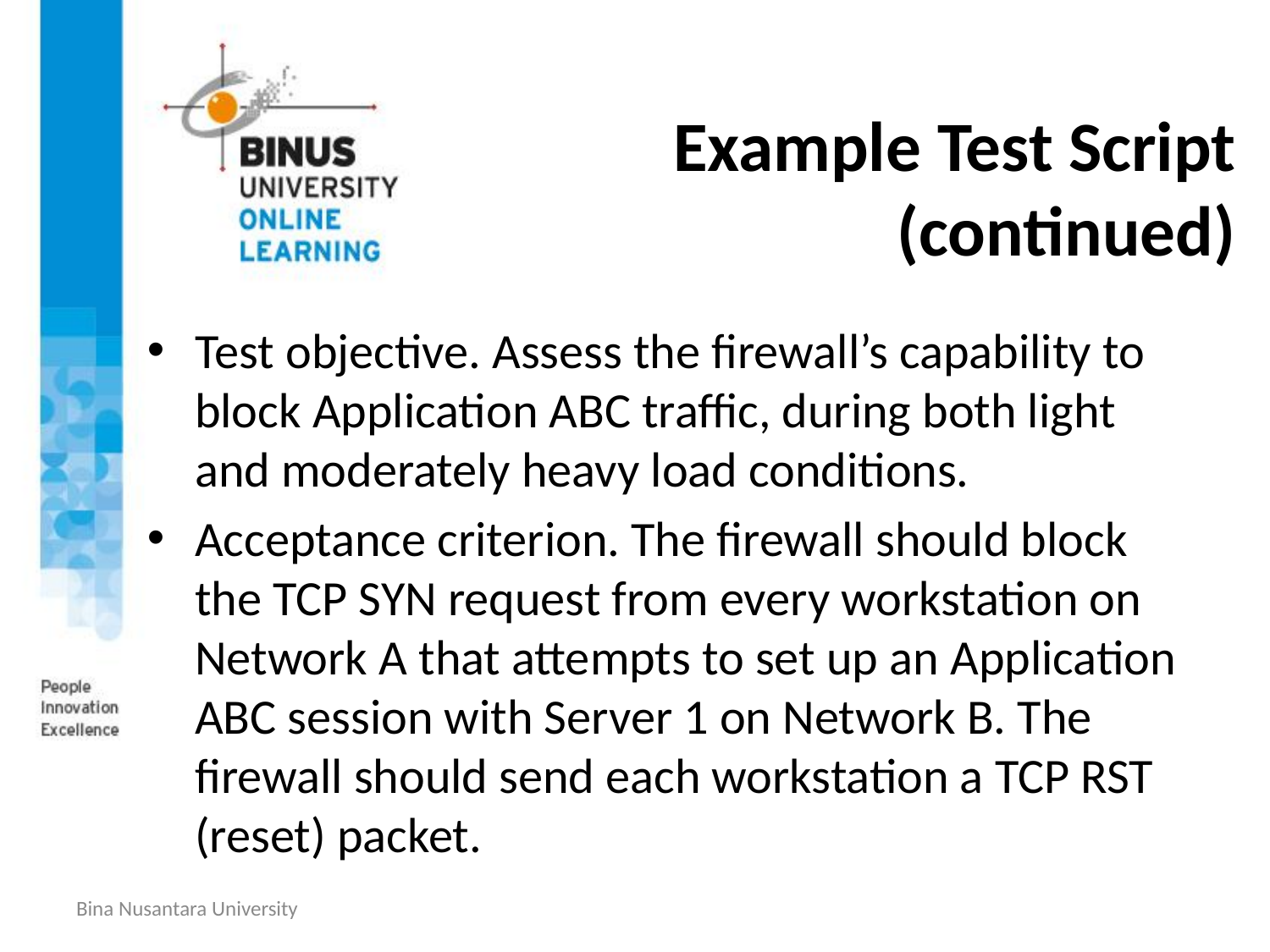

# Example Test Script (continued)
Test objective. Assess the firewall’s capability to block Application ABC traffic, during both light and moderately heavy load conditions.
Acceptance criterion. The firewall should block the TCP SYN request from every workstation on Network A that attempts to set up an Application ABC session with Server 1 on Network B. The firewall should send each workstation a TCP RST (reset) packet.
Bina Nusantara University